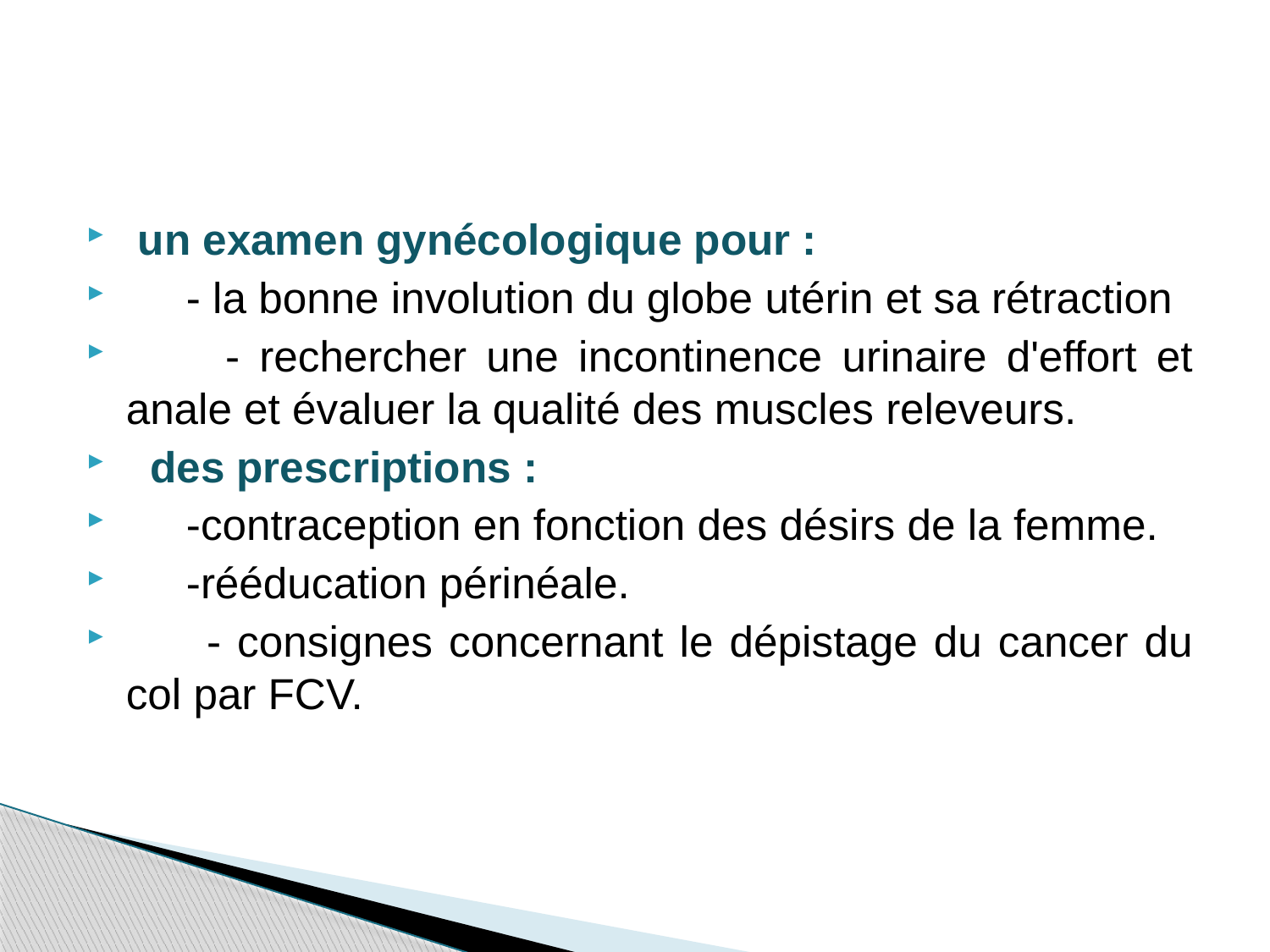

#
 un examen gynécologique pour :
     - la bonne involution du globe utérin et sa rétraction
     - rechercher une incontinence urinaire d'effort et anale et évaluer la qualité des muscles releveurs.
  des prescriptions :
     -contraception en fonction des désirs de la femme.
     -rééducation périnéale.
     - consignes concernant le dépistage du cancer du col par FCV.